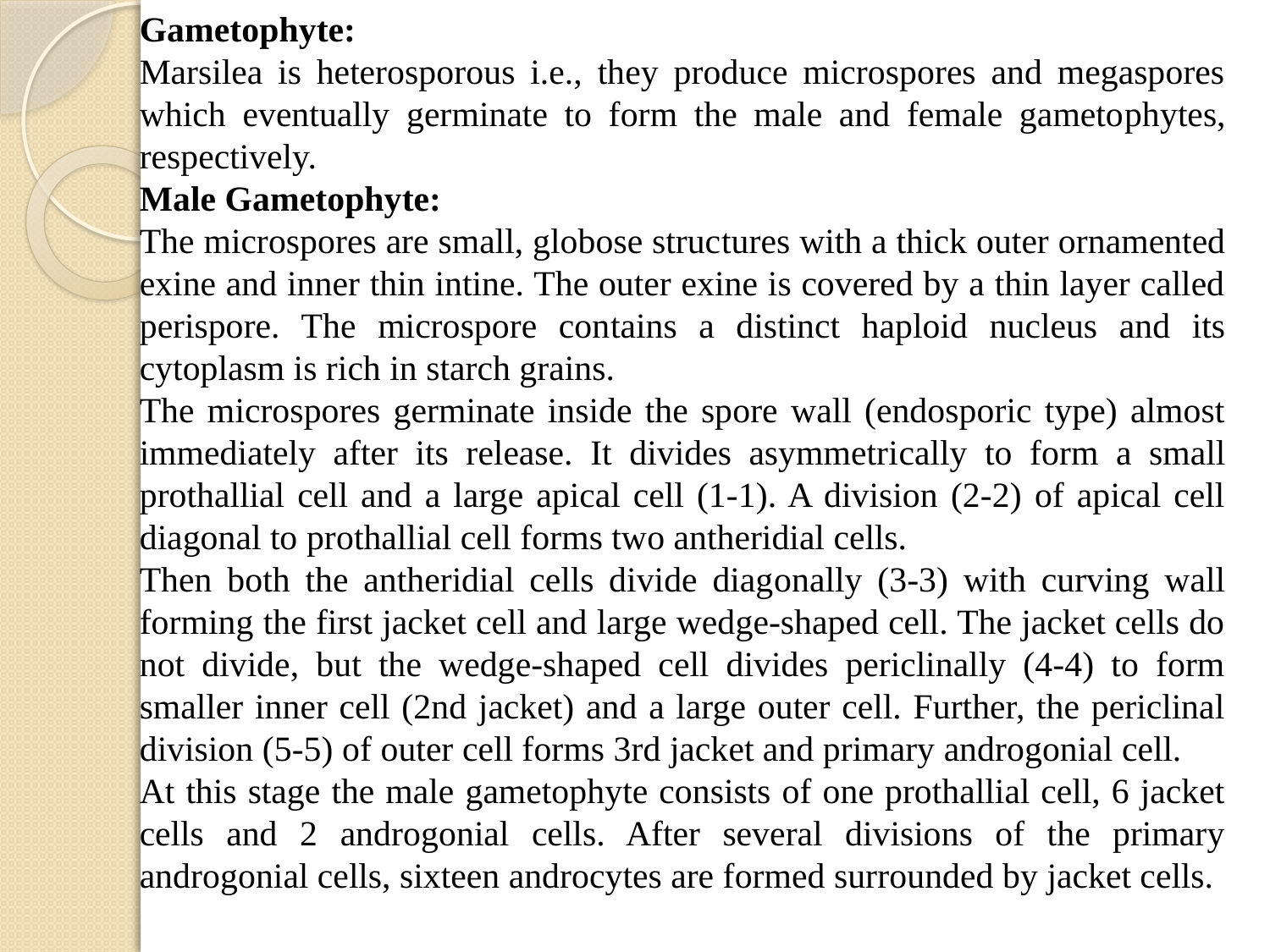

Gametophyte:
Marsilea is heterosporous i.e., they produce microspores and megaspores which eventually germinate to form the male and female gameto­phytes, respectively.
Male Gametophyte:
The microspores are small, globose struc­tures with a thick outer ornamented exine and inner thin intine. The outer exine is covered by a thin layer called perispore. The microspore con­tains a distinct haploid nucleus and its cytoplasm is rich in starch grains.
The microspores germinate inside the spore wall (endosporic type) almost immediately after its release. It divides asymmetri­cally to form a small prothallial cell and a large apical cell (1-1). A division (2-2) of apical cell diagonal to prothallial cell forms two antheridial cells.
Then both the antheridial cells divide diag­onally (3-3) with curving wall forming the first jacket cell and large wedge-shaped cell. The jacket cells do not divide, but the wedge-shaped cell divides periclinally (4-4) to form smaller inner cell (2nd jacket) and a large outer cell. Further, the periclinal division (5-5) of outer cell forms 3rd jacket and primary androgonial cell.
At this stage the male gametophyte consists of one prothallial cell, 6 jacket cells and 2 androgonial cells. After several divisions of the primary androgonial cells, sixteen androcytes are formed surrounded by jacket cells.